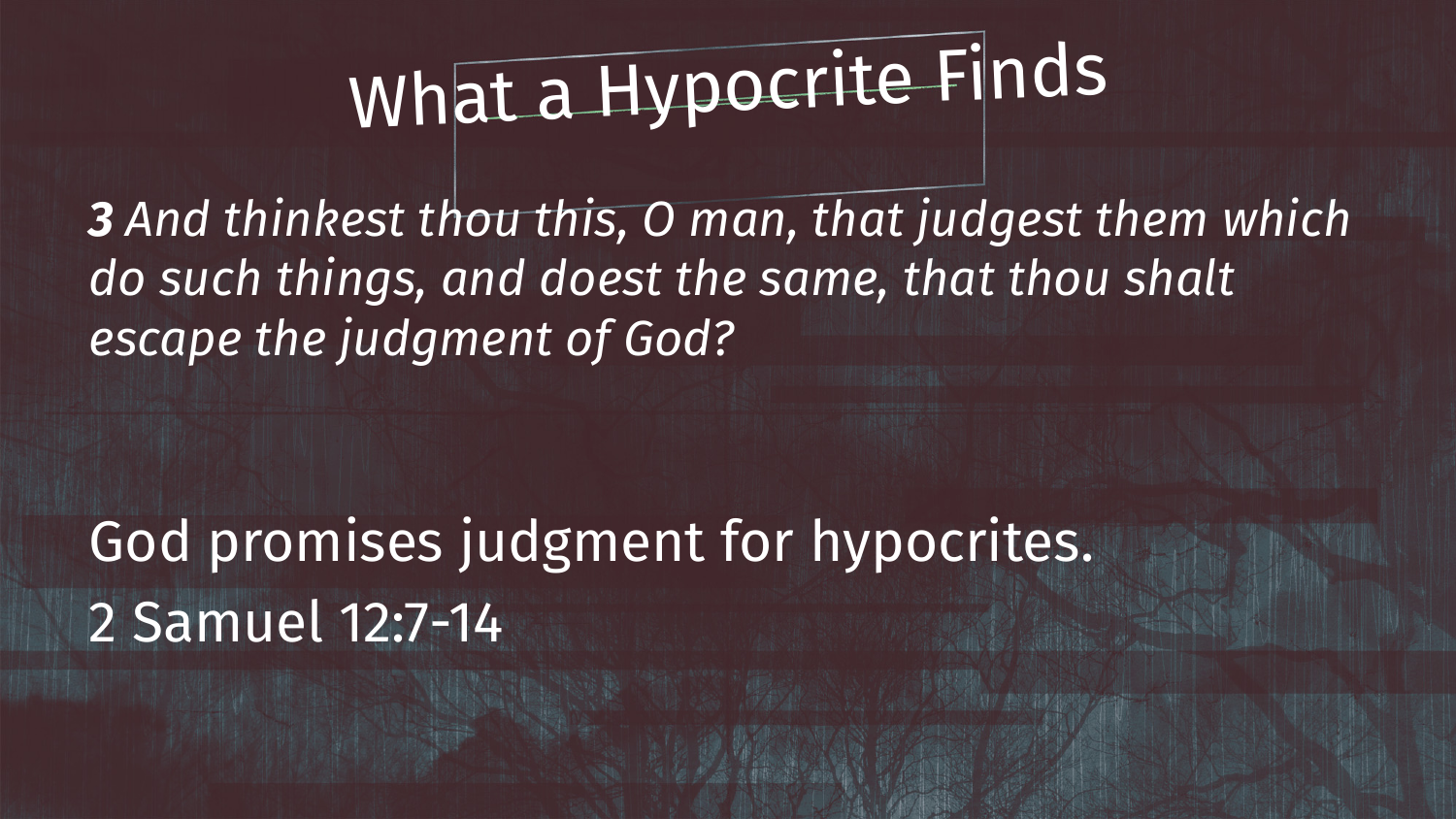

What a Hypocrite Finds
3 And thinkest thou this, O man, that judgest them which do such things, and doest the same, that thou shalt escape the judgment of God?

God promises judgment for hypocrites.
2 Samuel 12:7-14